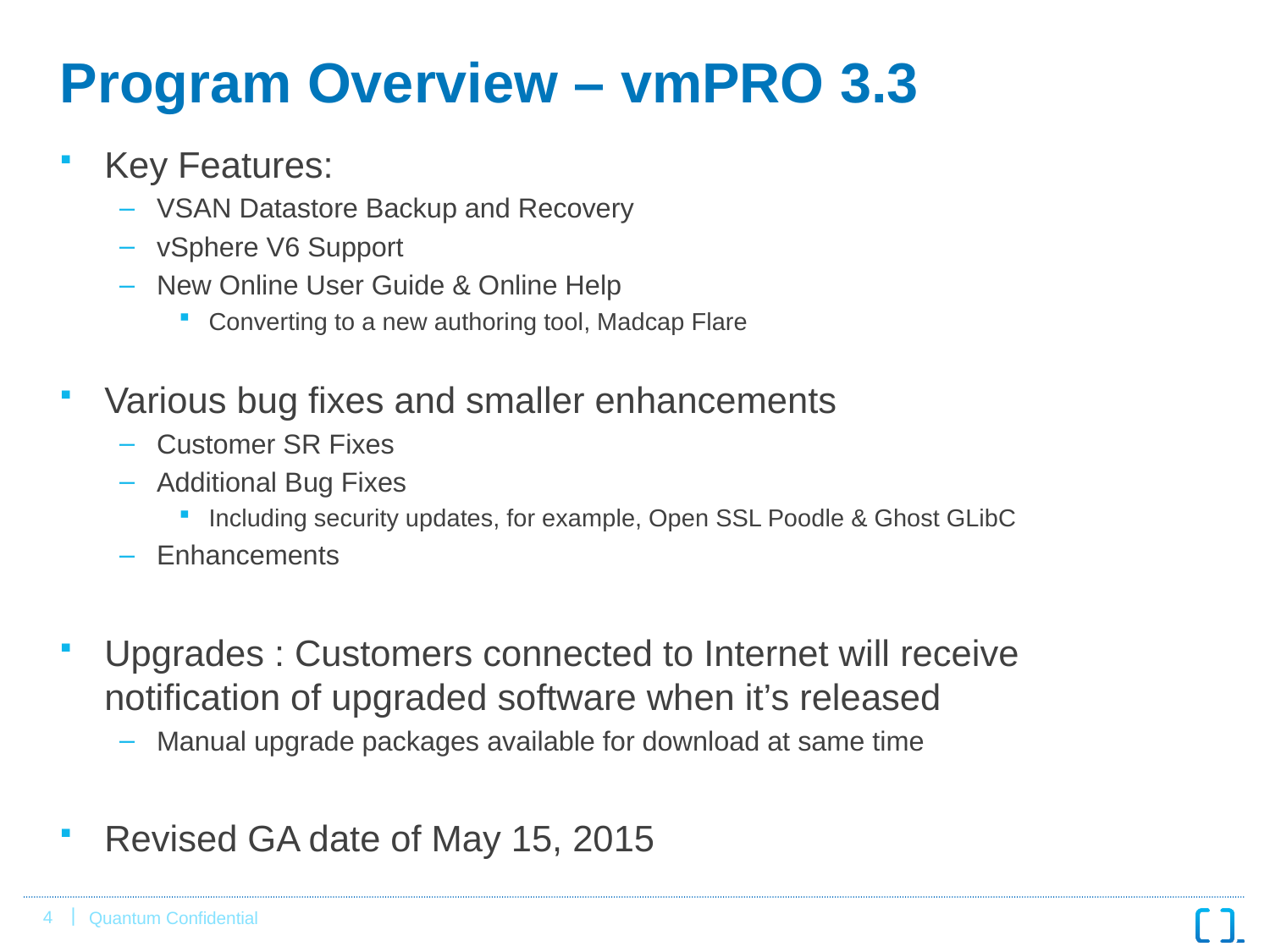

# Program Overview – vmPRO 3.3
Key Features:
VSAN Datastore Backup and Recovery
vSphere V6 Support
New Online User Guide & Online Help
Converting to a new authoring tool, Madcap Flare

Various bug fixes and smaller enhancements
Customer SR Fixes
Additional Bug Fixes
Including security updates, for example, Open SSL Poodle & Ghost GLibC
Enhancements

Upgrades : Customers connected to Internet will receive notification of upgraded software when it’s released
Manual upgrade packages available for download at same time

Revised GA date of May 15, 2015